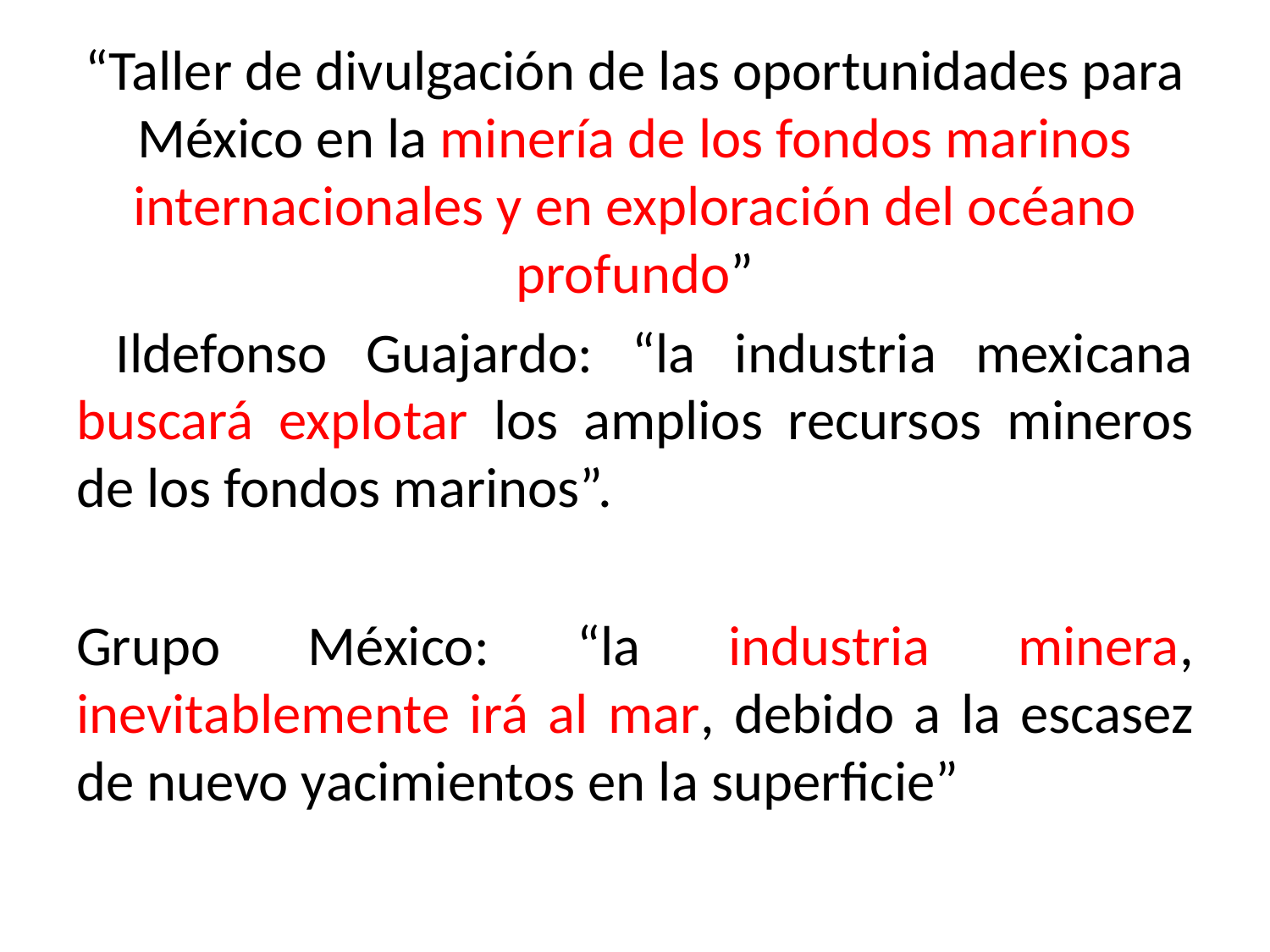

“Taller de divulgación de las oportunidades para México en la minería de los fondos marinos internacionales y en exploración del océano profundo”
 Ildefonso Guajardo: “la industria mexicana buscará explotar los amplios recursos mineros de los fondos marinos”.

Grupo México: “la industria minera, inevitablemente irá al mar, debido a la escasez de nuevo yacimientos en la superficie”